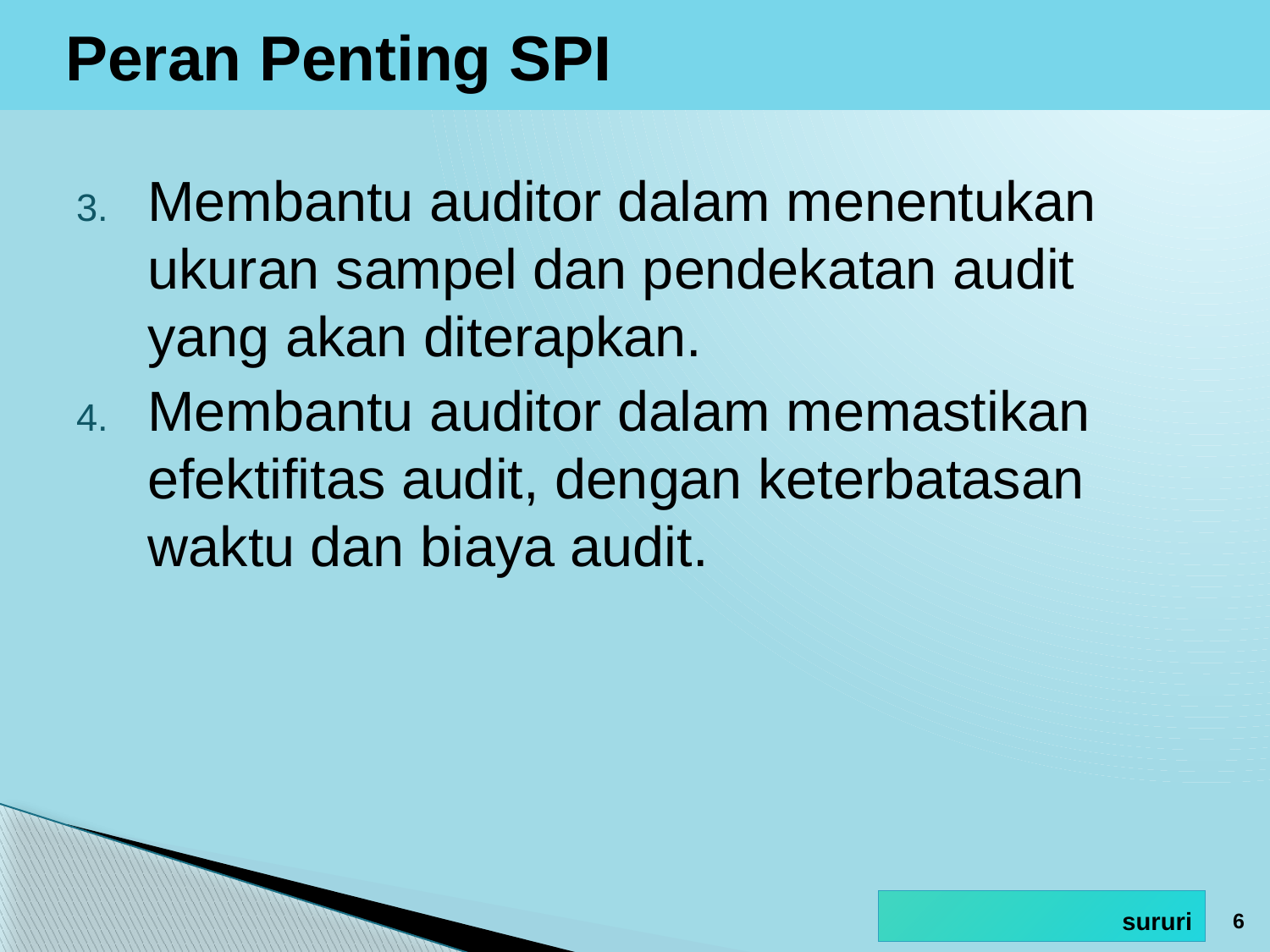

# Peran Penting SPI
Membantu auditor dalam menentukan ukuran sampel dan pendekatan audit yang akan diterapkan.
Membantu auditor dalam memastikan efektifitas audit, dengan keterbatasan waktu dan biaya audit.

6
sururi